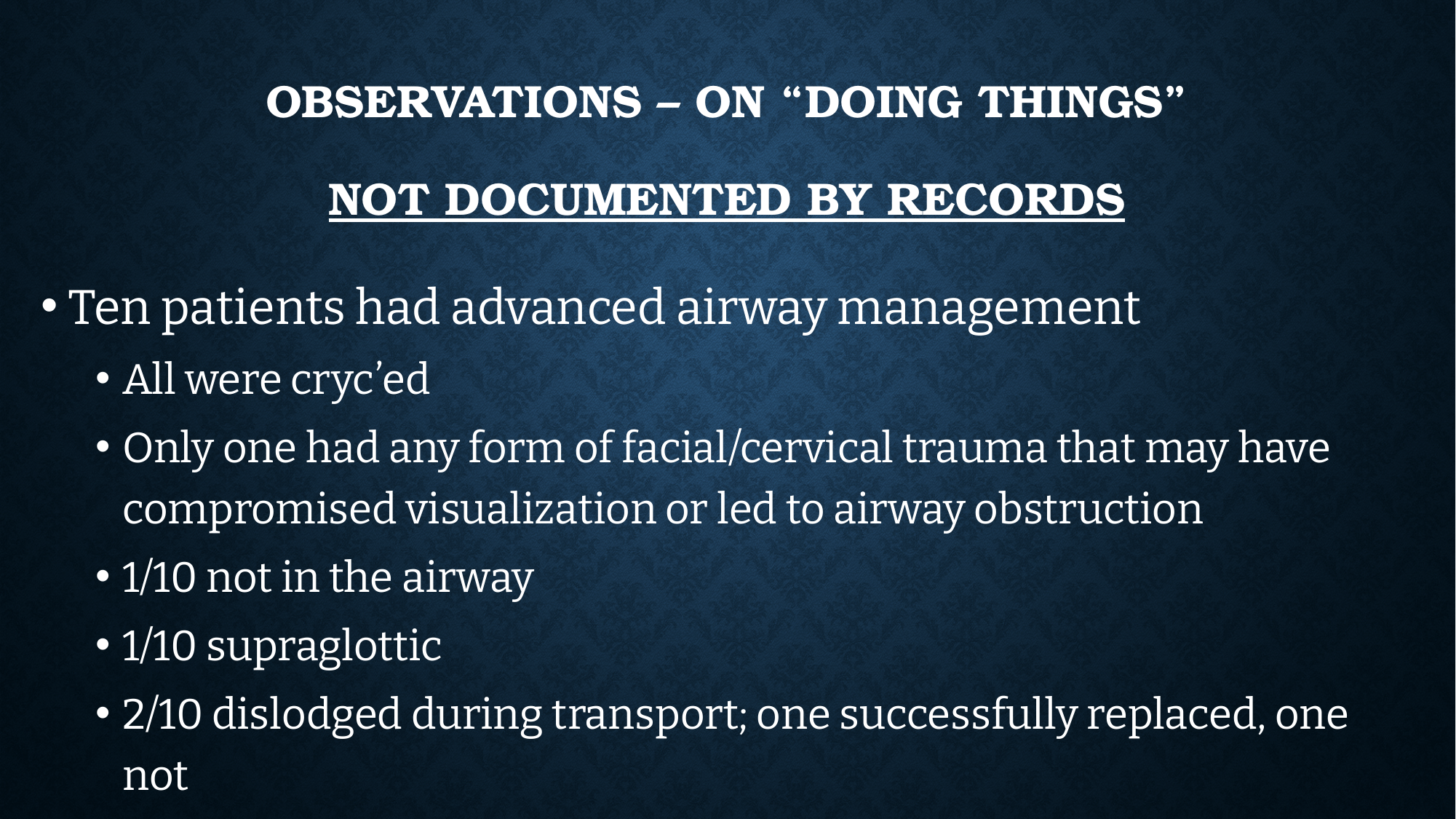

# Observations – on “doing things” not documented by Records
Ten patients had advanced airway management
All were cryc’ed
Only one had any form of facial/cervical trauma that may have compromised visualization or led to airway obstruction
1/10 not in the airway
1/10 supraglottic
2/10 dislodged during transport; one successfully replaced, one not